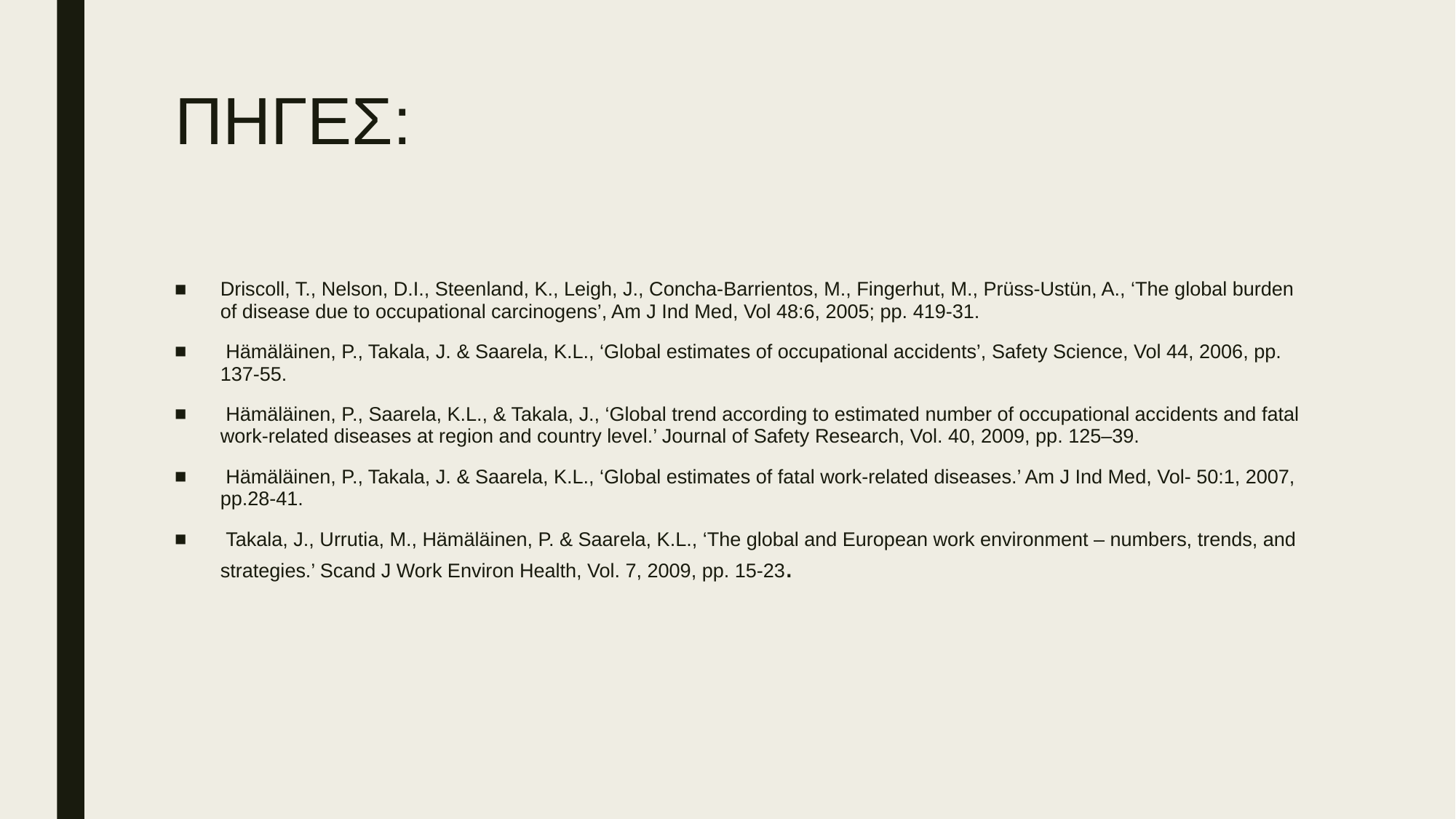

# ΠΗΓΕΣ:
Driscoll, T., Nelson, D.I., Steenland, K., Leigh, J., Concha-Barrientos, M., Fingerhut, M., Prüss-Ustün, A., ‘The global burden of disease due to occupational carcinogens’, Am J Ind Med, Vol 48:6, 2005; pp. 419-31.
 Hämäläinen, P., Takala, J. & Saarela, K.L., ‘Global estimates of occupational accidents’, Safety Science, Vol 44, 2006, pp. 137-55.
 Hämäläinen, P., Saarela, K.L., & Takala, J., ‘Global trend according to estimated number of occupational accidents and fatal work-related diseases at region and country level.’ Journal of Safety Research, Vol. 40, 2009, pp. 125–39.
 Hämäläinen, P., Takala, J. & Saarela, K.L., ‘Global estimates of fatal work-related diseases.’ Am J Ind Med, Vol- 50:1, 2007, pp.28-41.
 Takala, J., Urrutia, M., Hämäläinen, P. & Saarela, K.L., ‘The global and European work environment – numbers, trends, and strategies.’ Scand J Work Environ Health, Vol. 7, 2009, pp. 15-23.